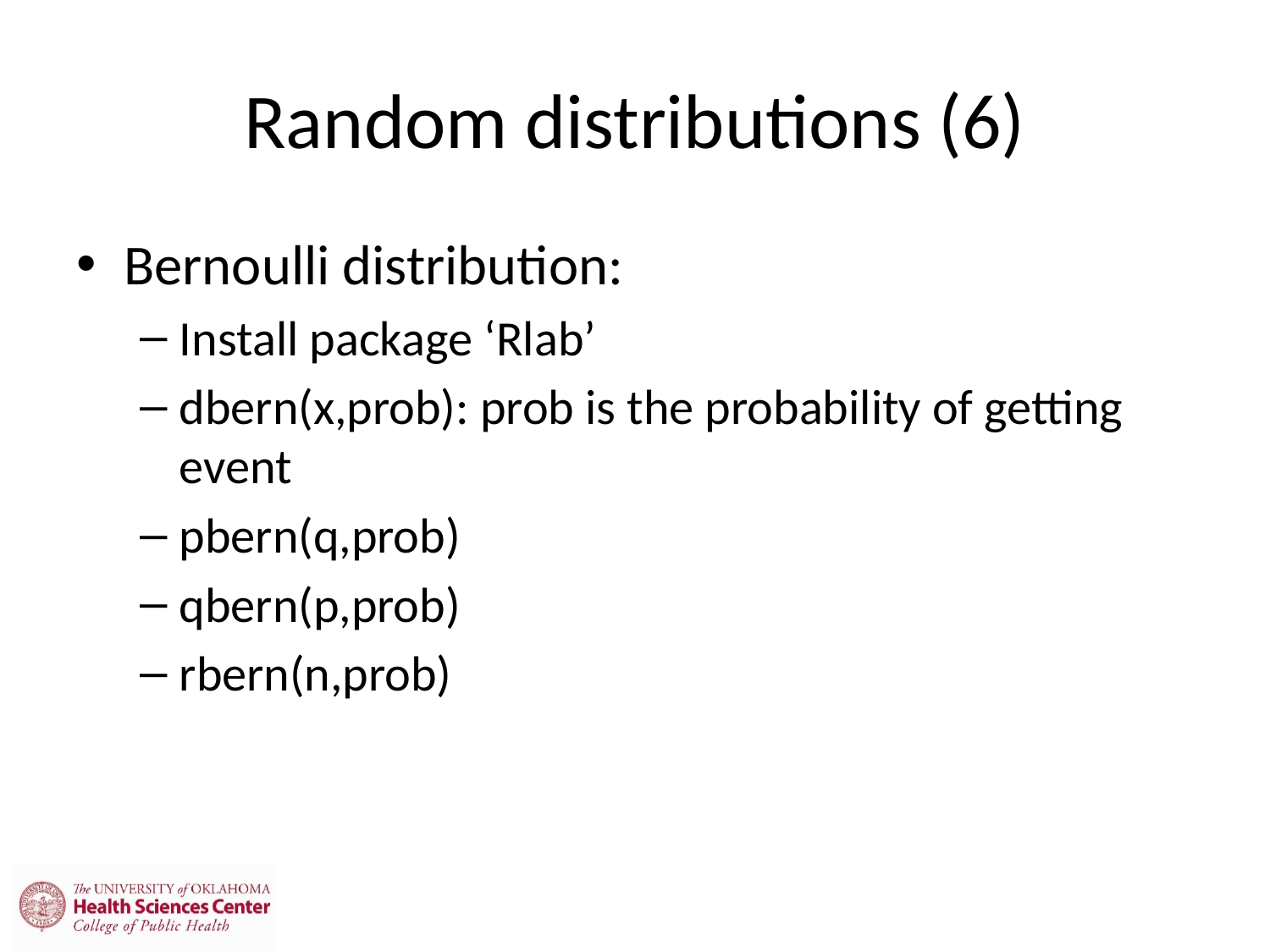

# Random distributions (6)
Bernoulli distribution:
Install package ‘Rlab’
dbern(x,prob): prob is the probability of getting event
pbern(q,prob)
qbern(p,prob)
rbern(n,prob)